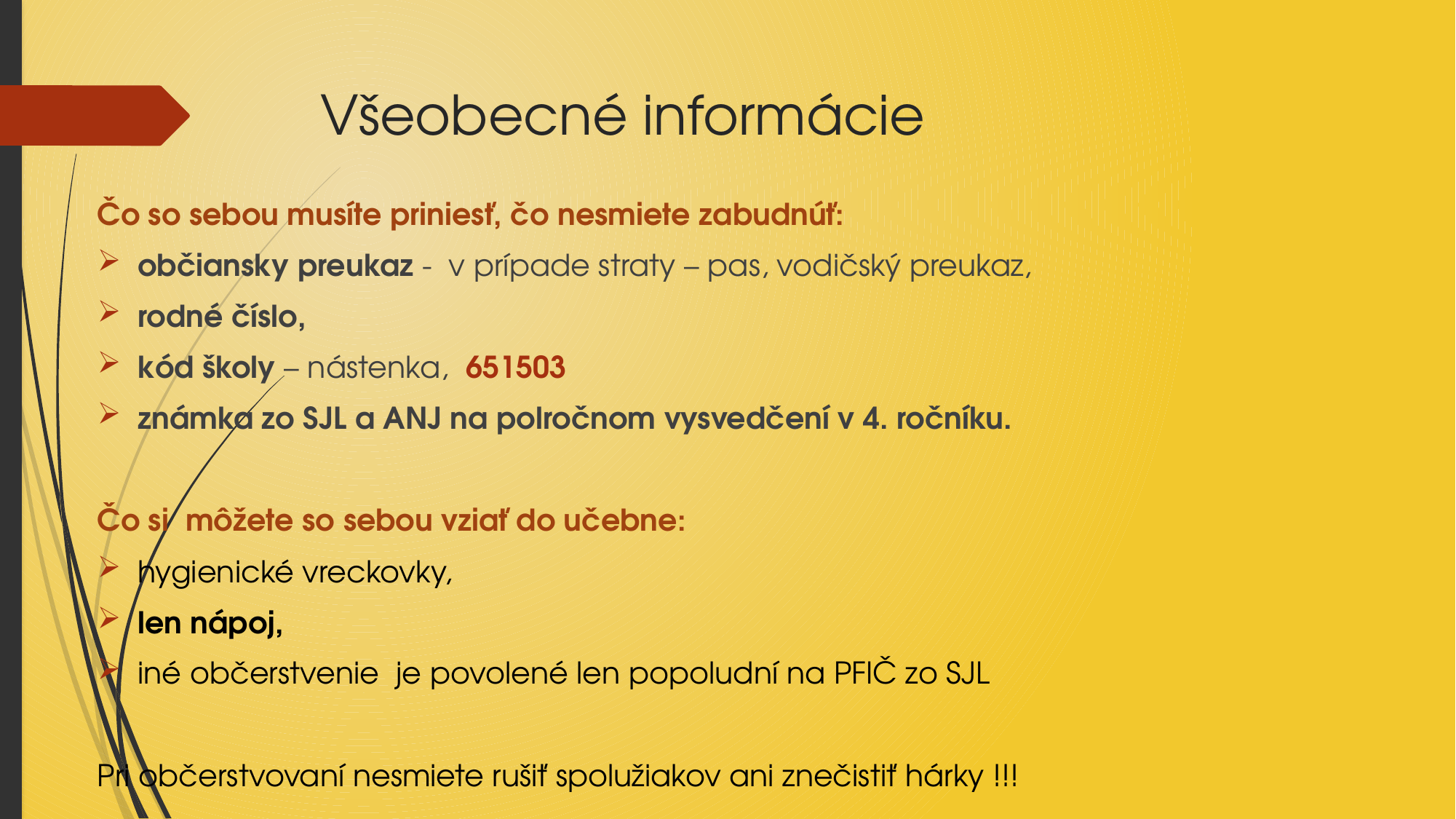

# Všeobecné informácie
Čo so sebou musíte priniesť, čo nesmiete zabudnúť:
občiansky preukaz -  v prípade straty – pas, vodičský preukaz,
rodné číslo,
kód školy – nástenka,  651503
známka zo SJL a ANJ na polročnom vysvedčení v 4. ročníku.

Čo si  môžete so sebou vziať do učebne:
hygienické vreckovky,
len nápoj,
iné občerstvenie  je povolené len popoludní na PFIČ zo SJL

Pri občerstvovaní nesmiete rušiť spolužiakov ani znečistiť hárky !!!